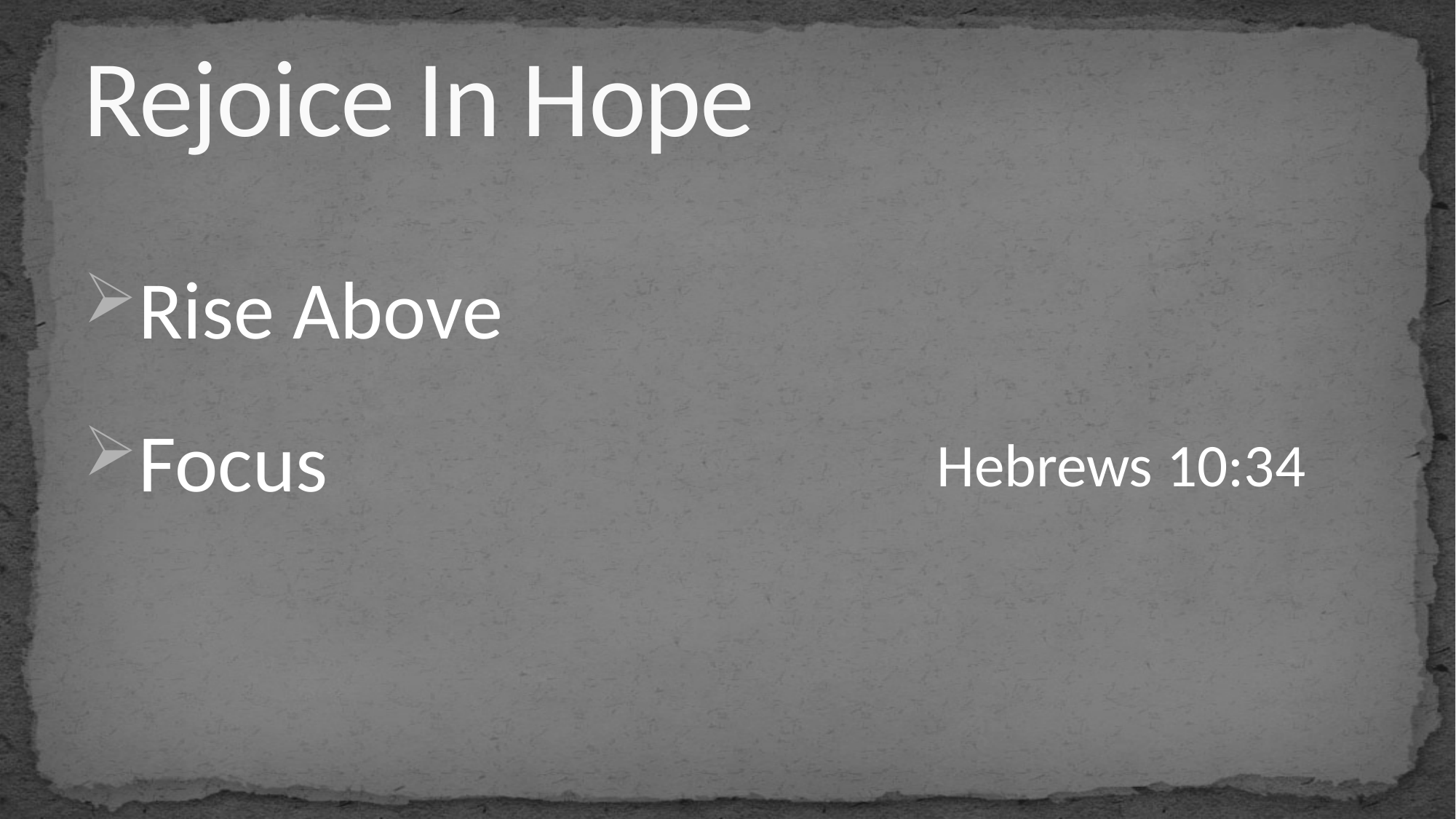

# Rejoice In Hope
Rise Above
Focus
Hebrews 10:34